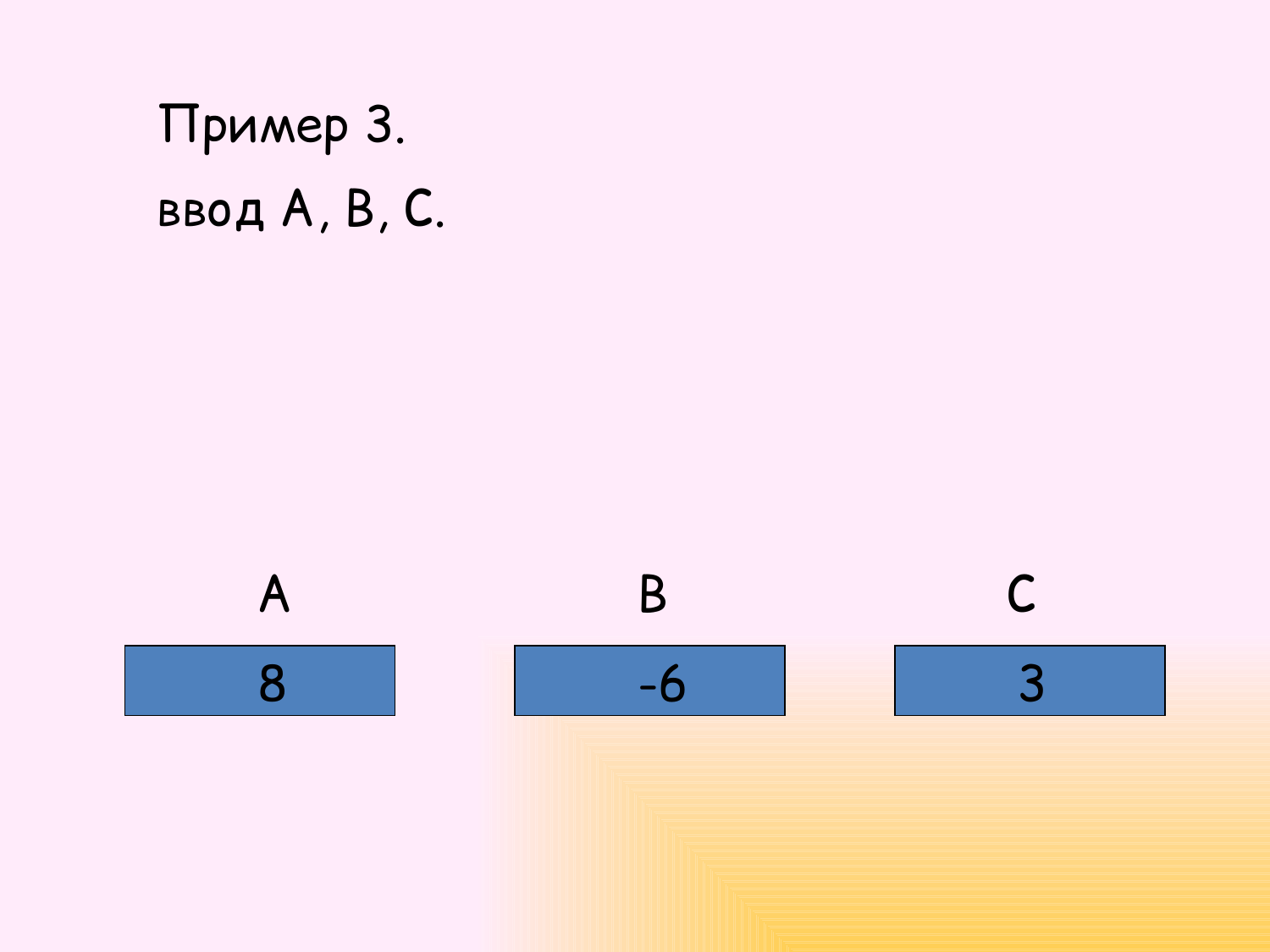

Пример 3.
ввод А, В, С.

А
С
В

8

-6

3